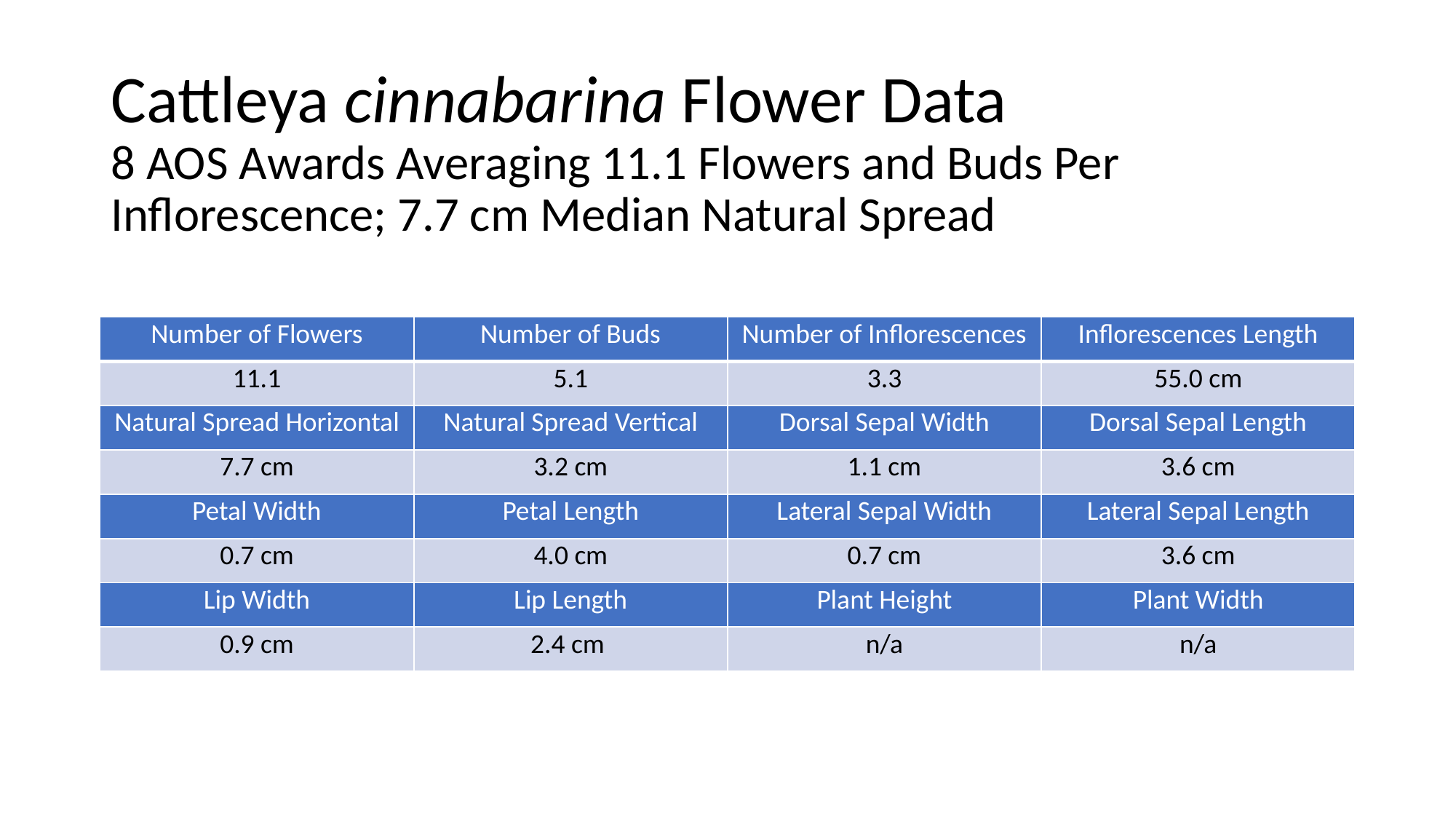

# Cattleya cinnabarina Flower Data 8 AOS Awards Averaging 11.1 Flowers and Buds Per Inflorescence; 7.7 cm Median Natural Spread
| Number of Flowers | Number of Buds | Number of Inflorescences | Inflorescences Length |
| --- | --- | --- | --- |
| 11.1 | 5.1 | 3.3 | 55.0 cm |
| Natural Spread Horizontal | Natural Spread Vertical | Dorsal Sepal Width | Dorsal Sepal Length |
| 7.7 cm | 3.2 cm | 1.1 cm | 3.6 cm |
| Petal Width | Petal Length | Lateral Sepal Width | Lateral Sepal Length |
| 0.7 cm | 4.0 cm | 0.7 cm | 3.6 cm |
| Lip Width | Lip Length | Plant Height | Plant Width |
| 0.9 cm | 2.4 cm | n/a | n/a |